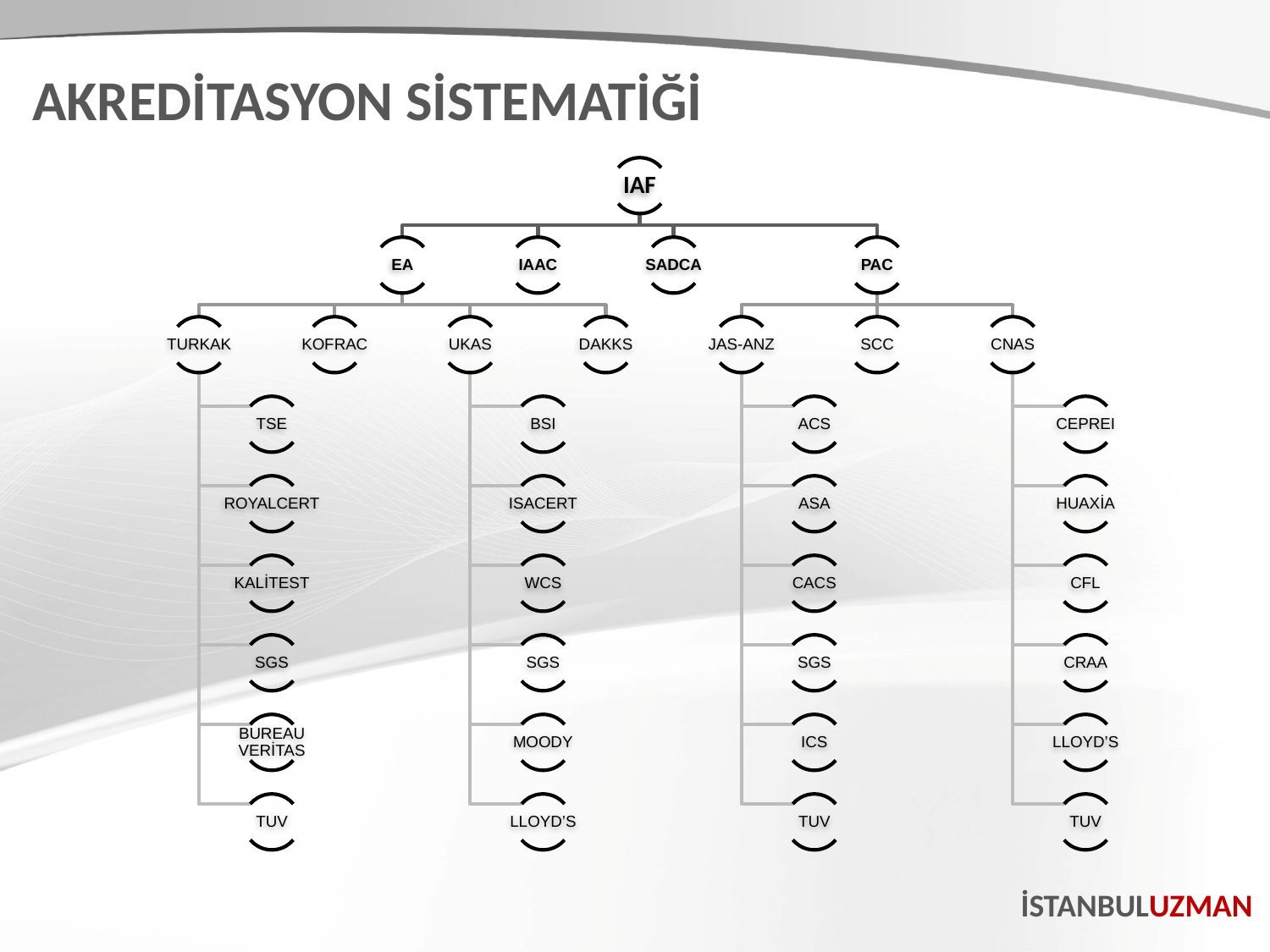

AKREDİTASYON SİSTEMATİĞİ
IAF
EA
TURKAK
TSE
ROYALCERT
KALİTEST
SGS
BUREAU VERİTAS
TUV
KOFRAC
UKAS
BSI
ISACERT
WCS
SGS
MOODY
LLOYD’S
DAKKS
IAAC
SADCA
PAC
JAS-ANZ
ACS
ASA
CACS
SGS
ICS
TUV
SCC
CNAS
CEPREI
HUAXİA
CFL
CRAA
LLOYD’S
TUV
İSTANBULUZMAN